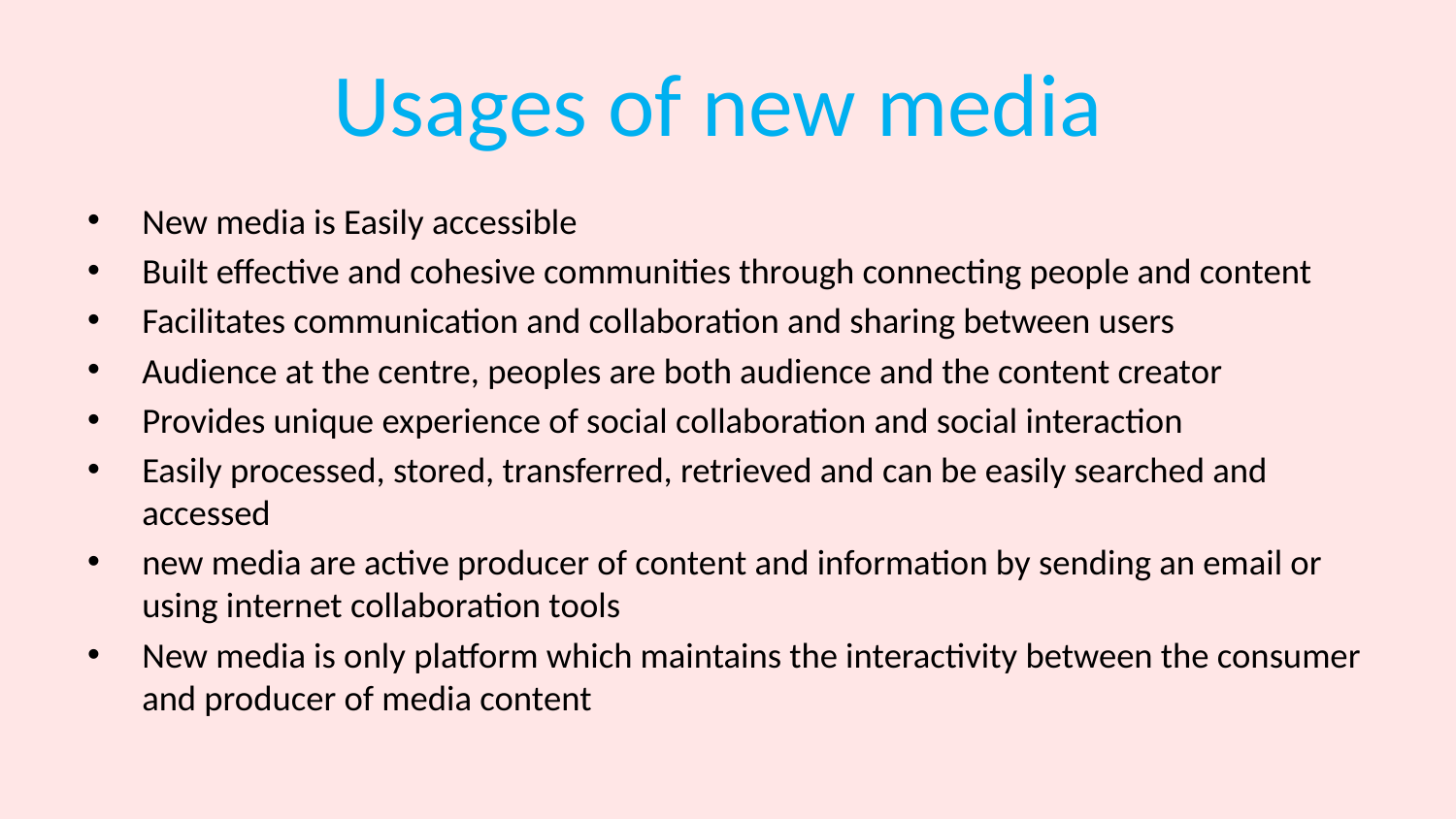

# Usages of new media
New media is Easily accessible
Built effective and cohesive communities through connecting people and content
Facilitates communication and collaboration and sharing between users
Audience at the centre, peoples are both audience and the content creator
Provides unique experience of social collaboration and social interaction
Easily processed, stored, transferred, retrieved and can be easily searched and accessed
new media are active producer of content and information by sending an email or using internet collaboration tools
New media is only platform which maintains the interactivity between the consumer and producer of media content